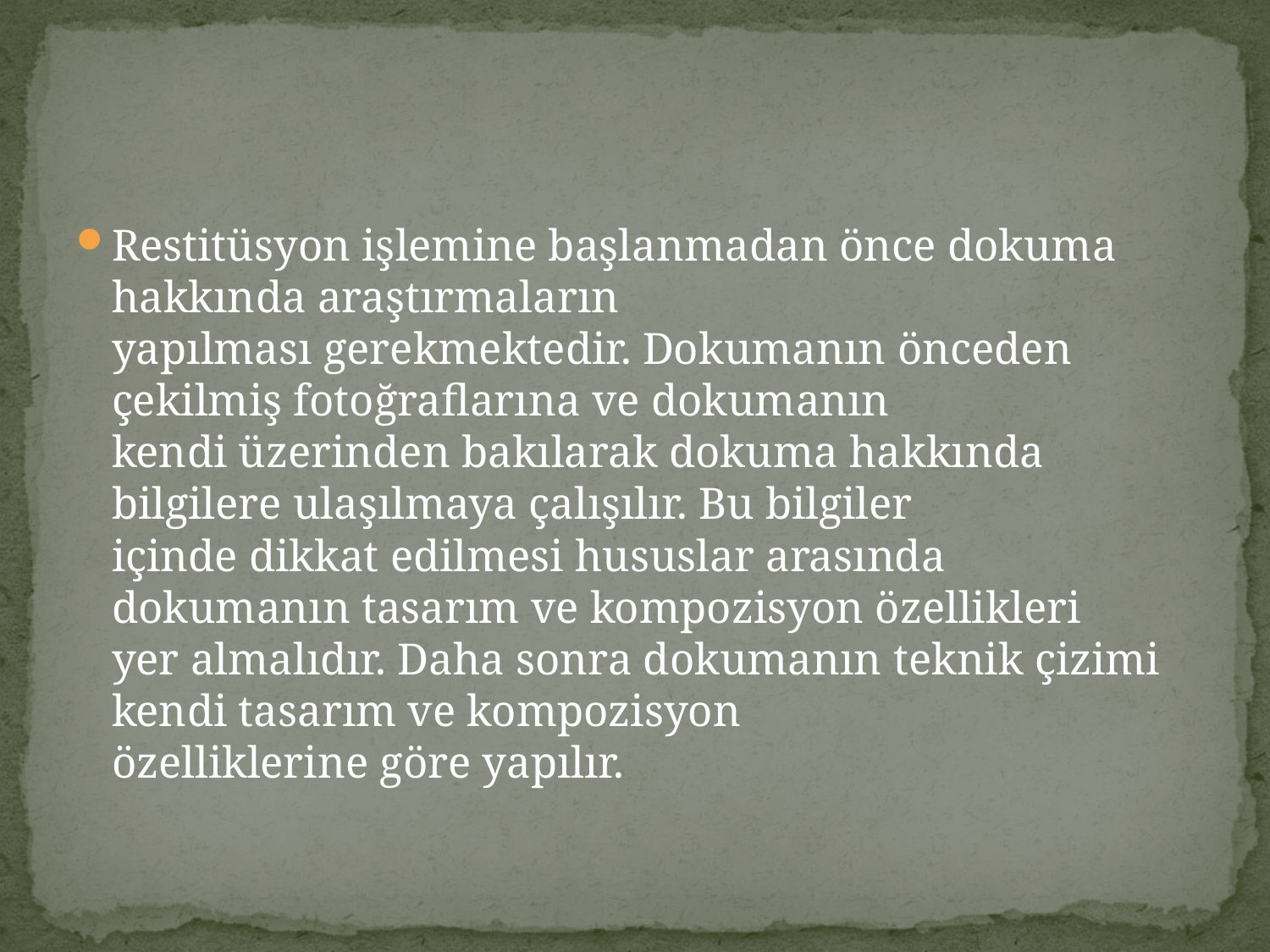

#
Restitüsyon işlemine başlanmadan önce dokuma hakkında araştırmaların
yapılması gerekmektedir. Dokumanın önceden çekilmiş fotoğraflarına ve dokumanın
kendi üzerinden bakılarak dokuma hakkında bilgilere ulaşılmaya çalışılır. Bu bilgiler
içinde dikkat edilmesi hususlar arasında dokumanın tasarım ve kompozisyon özellikleri
yer almalıdır. Daha sonra dokumanın teknik çizimi kendi tasarım ve kompozisyon
özelliklerine göre yapılır.